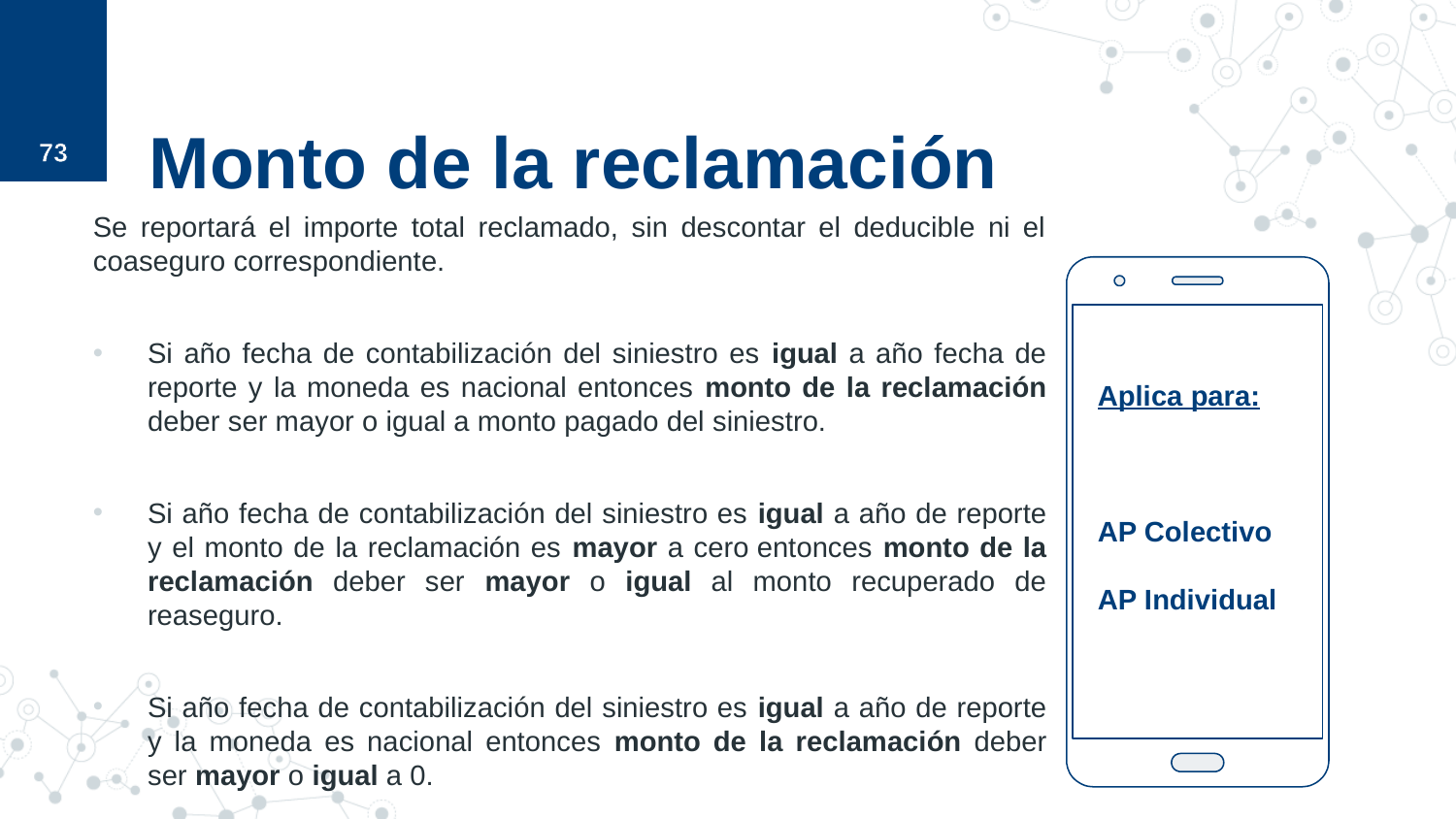

73
# Monto de la reclamación
Se reportará el importe total reclamado, sin descontar el deducible ni el coaseguro correspondiente.

Si año fecha de contabilización del siniestro es igual a año fecha de reporte y la moneda es nacional entonces monto de la reclamación deber ser mayor o igual a monto pagado del siniestro.

Si año fecha de contabilización del siniestro es igual a año de reporte y el monto de la reclamación es mayor a cero entonces monto de la reclamación deber ser mayor o igual al monto recuperado de reaseguro.

Si año fecha de contabilización del siniestro es igual a año de reporte y la moneda es nacional entonces monto de la reclamación deber ser mayor o igual a 0.

Aplica para:

AP Colectivo

AP Individual